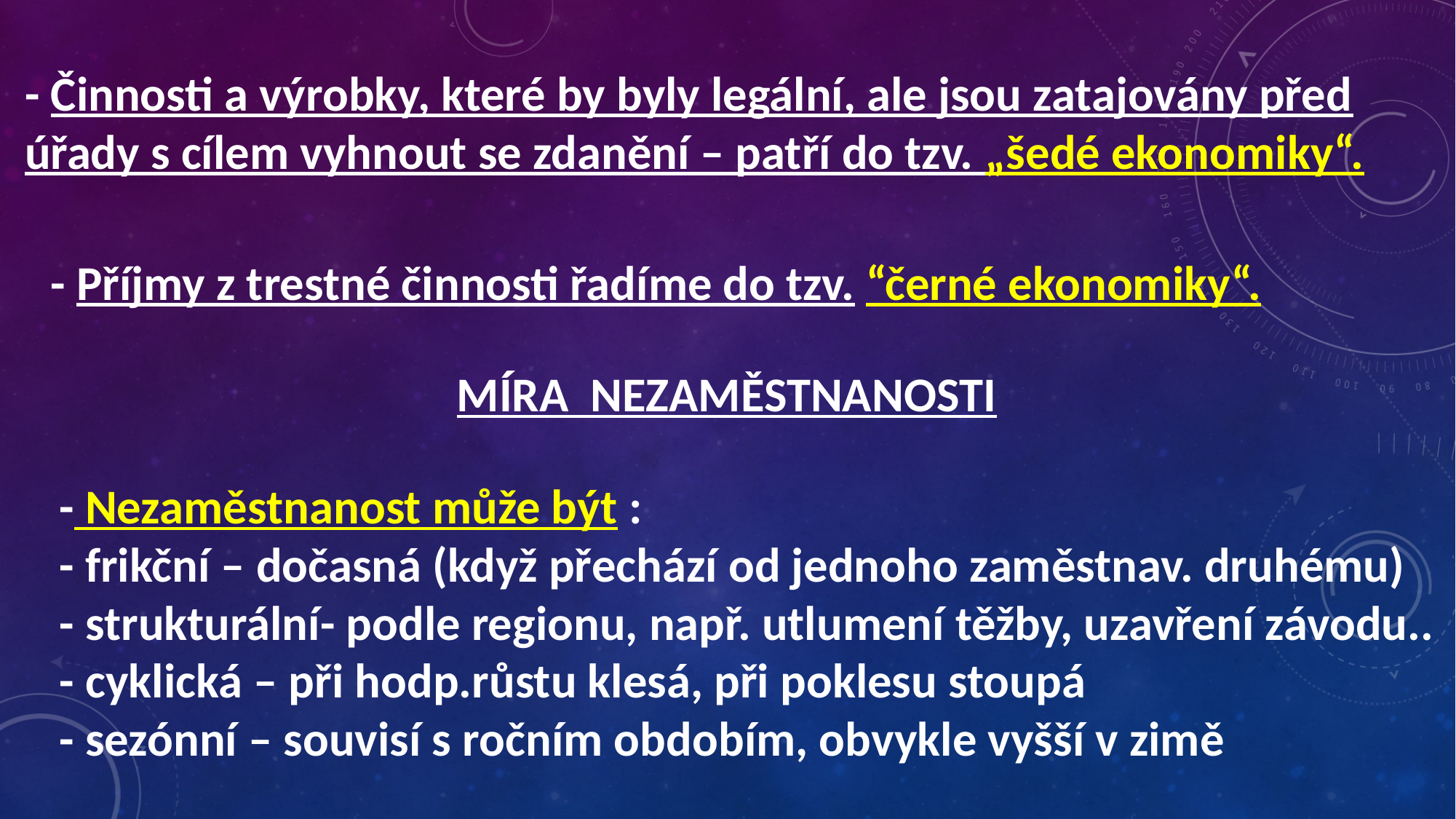

- Činnosti a výrobky, které by byly legální, ale jsou zatajovány před úřady s cílem vyhnout se zdanění – patří do tzv. „šedé ekonomiky“.
- Příjmy z trestné činnosti řadíme do tzv. “černé ekonomiky“.
                                      MÍRA  NEZAMĚSTNANOSTI
- Nezaměstnanost může být :
- frikční – dočasná (když přechází od jednoho zaměstnav. druhému)
- strukturální- podle regionu, např. utlumení těžby, uzavření závodu..
- cyklická – při hodp.růstu klesá, při poklesu stoupá
- sezónní – souvisí s ročním obdobím, obvykle vyšší v zimě